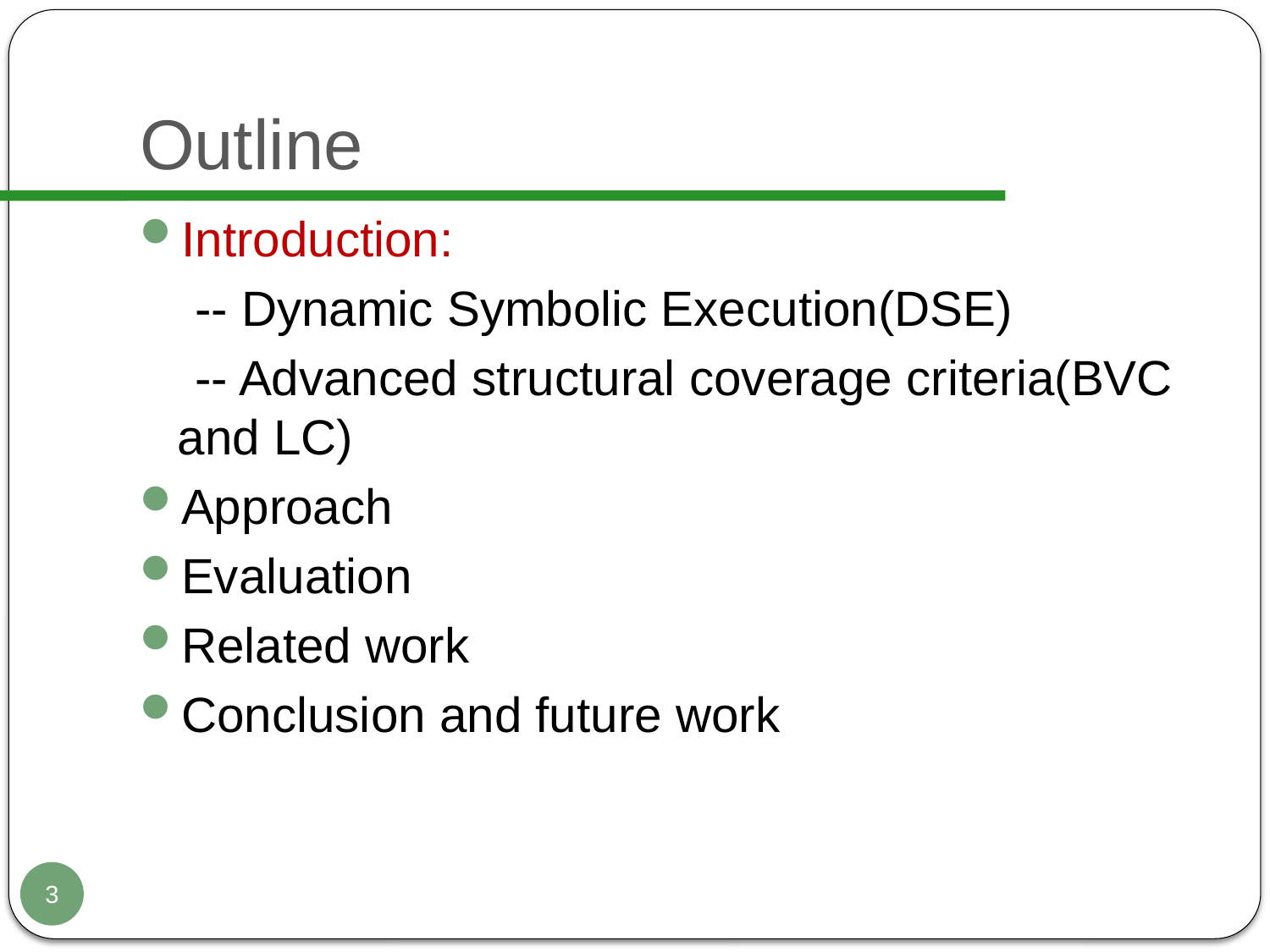

# Outline
Introduction:
    -- Dynamic Symbolic Execution(DSE)
    -- Advanced structural coverage criteria(BVC and LC)
Approach
Evaluation
Related work
Conclusion and future work

3